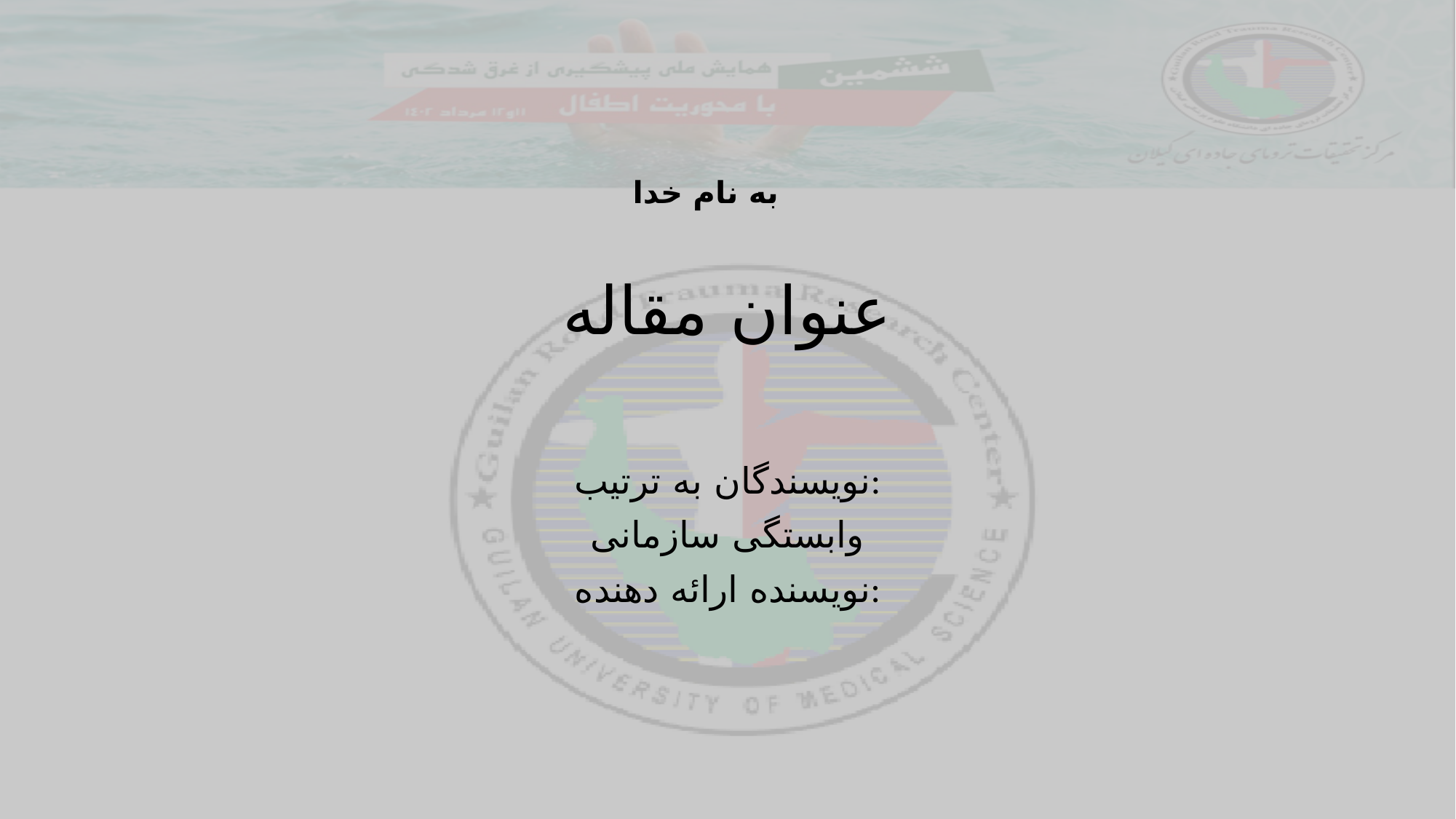

# عنوان مقاله
به نام خدا
نویسندگان به ترتیب:
وابستگی سازمانی
نویسنده ارائه دهنده: